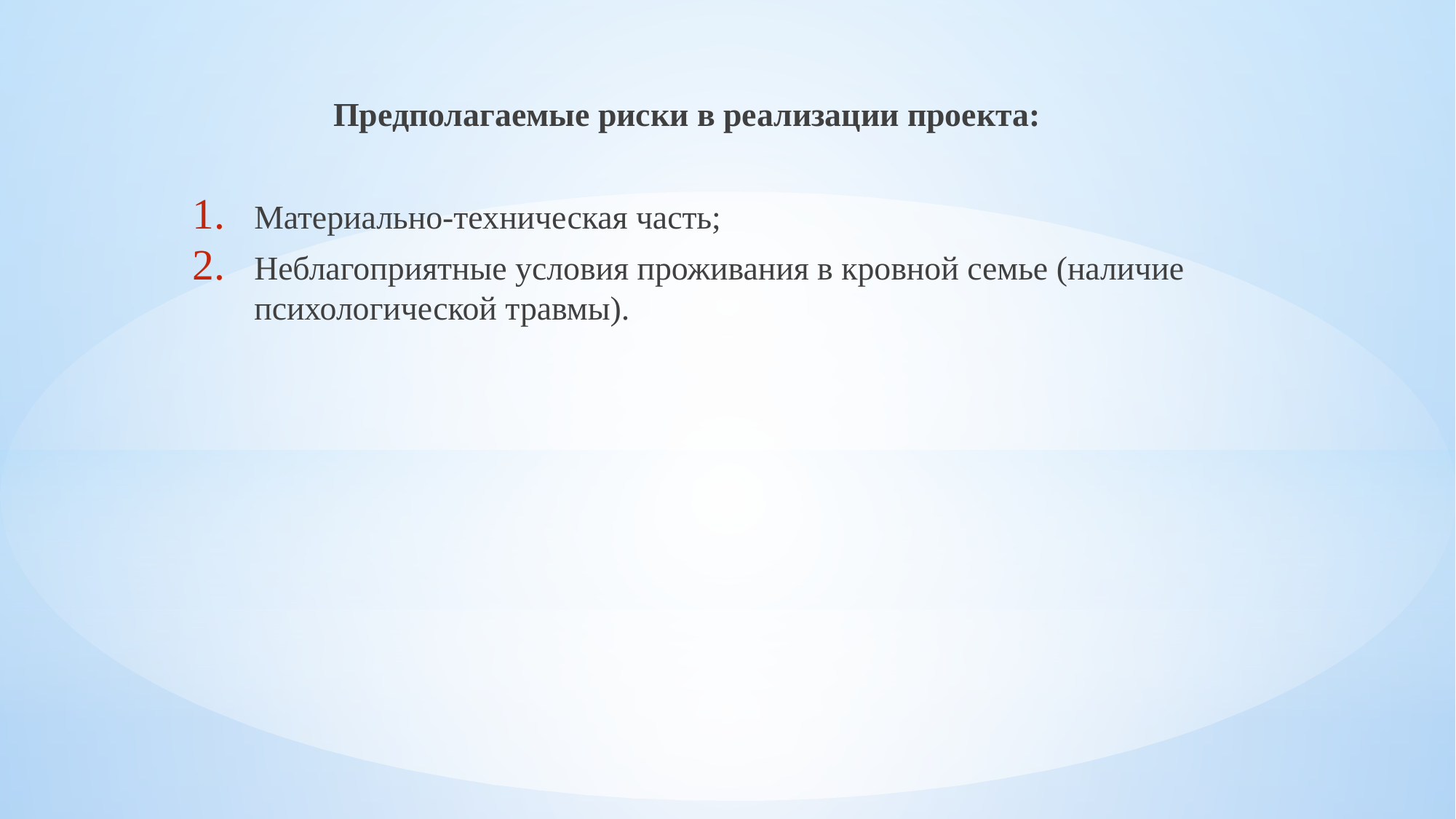

Предполагаемые риски в реализации проекта:

Материально-техническая часть;
Неблагоприятные условия проживания в кровной семье (наличие психологической травмы).